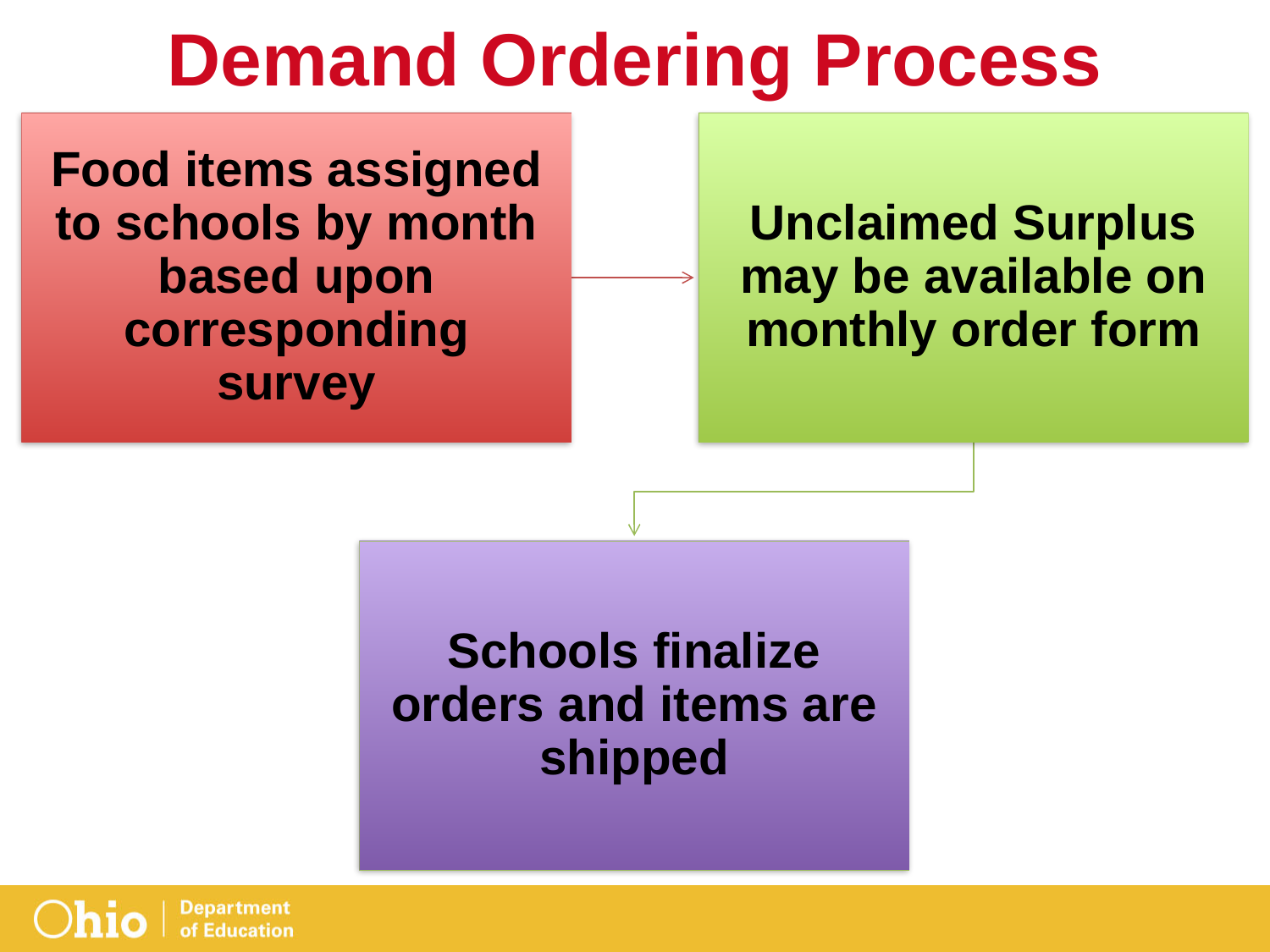

# Demand Ordering Process

Food items assigned to schools by month based upon corresponding survey

Unclaimed Surplus may be available on monthly order form
Schools finalize orders and items are shipped